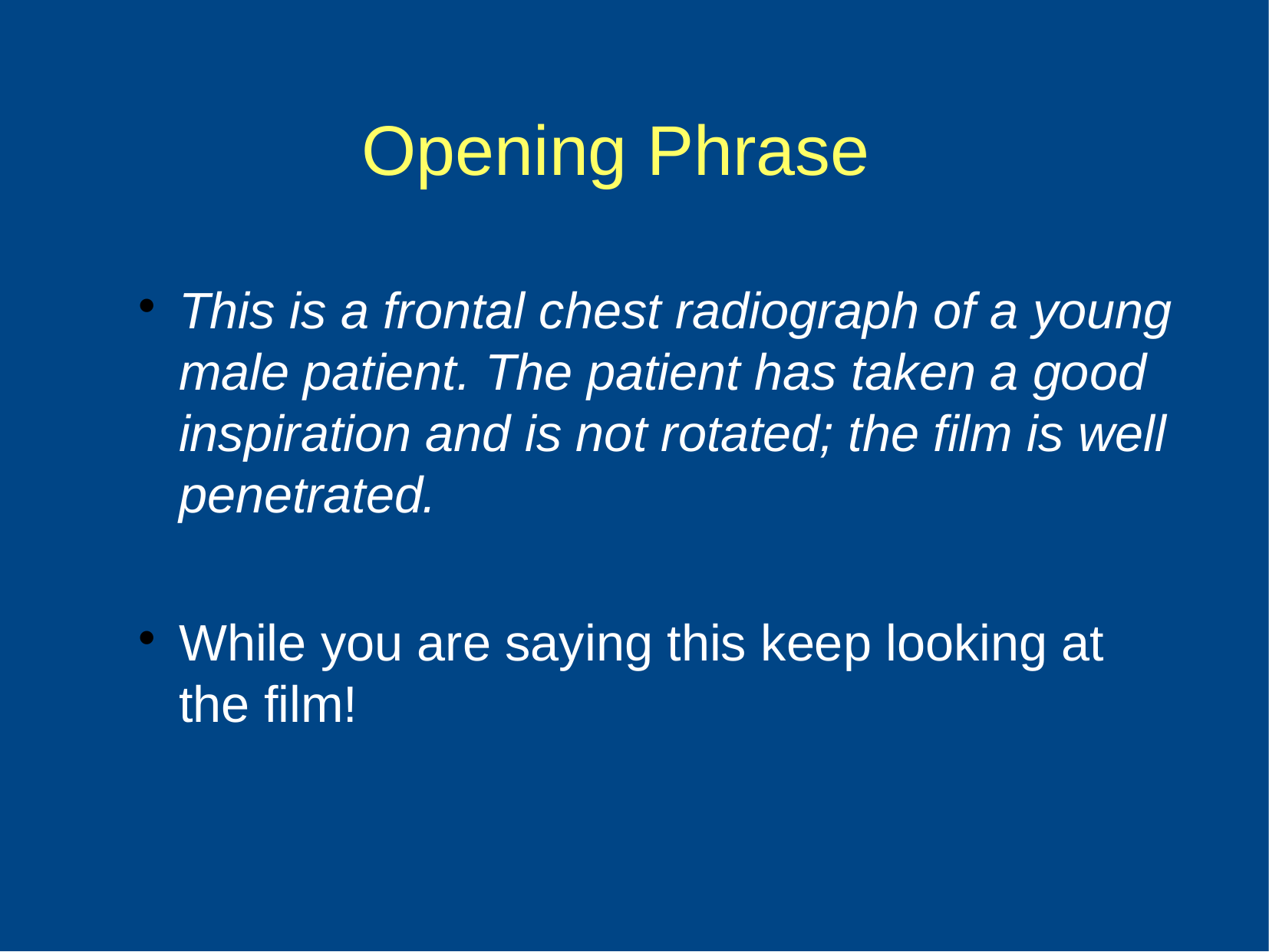

Opening Phrase
This is a frontal chest radiograph of a young male patient. The patient has taken a good inspiration and is not rotated; the film is well penetrated.

While you are saying this keep looking at the film!